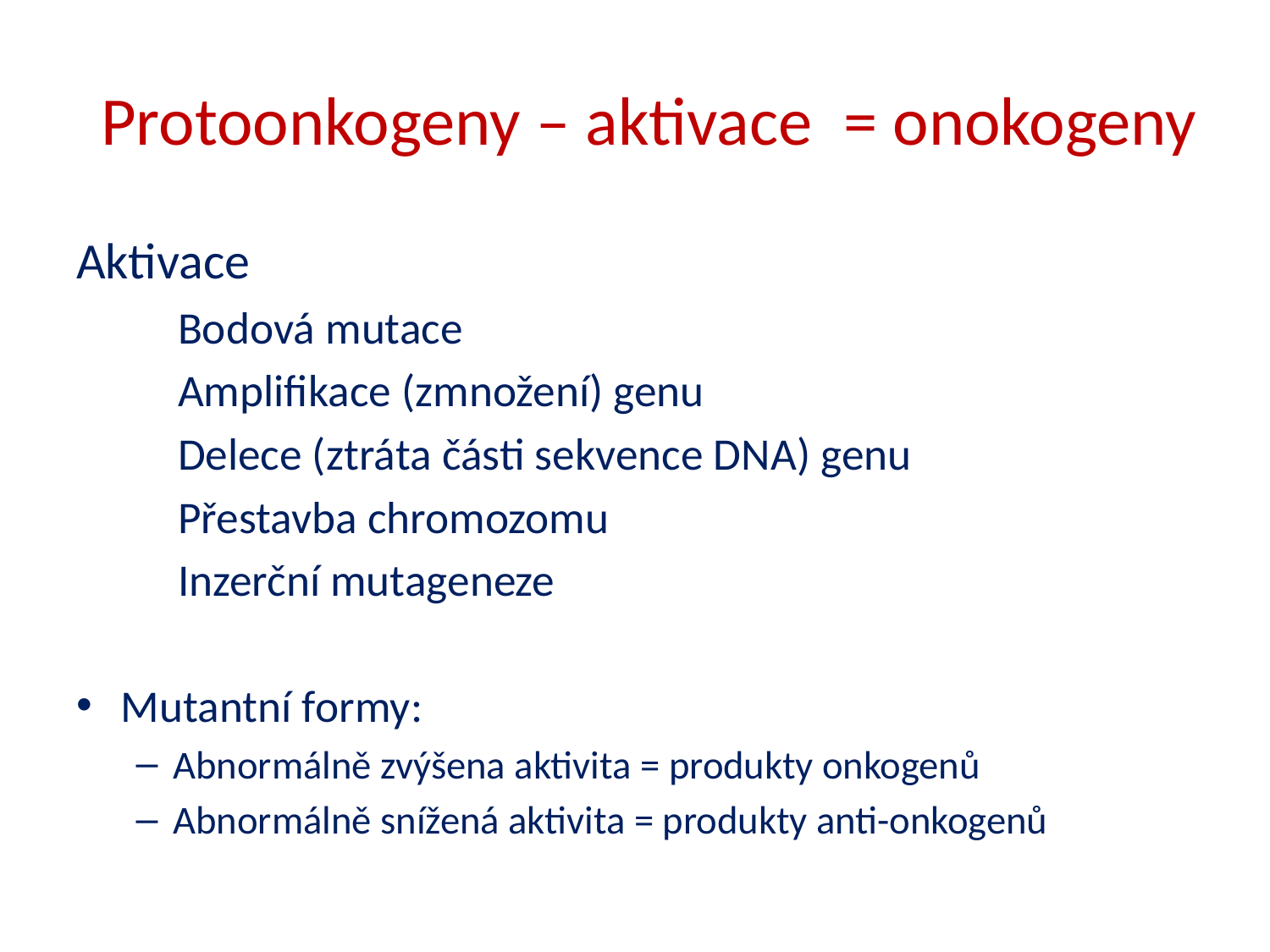

# Protoonkogeny – aktivace  = onokogeny
Aktivace
	Bodová mutace
	Amplifikace (zmnožení) genu
	Delece (ztráta části sekvence DNA) genu
	Přestavba chromozomu
	Inzerční mutageneze

Mutantní formy:
Abnormálně zvýšena aktivita = produkty onkogenů
Abnormálně snížená aktivita = produkty anti-onkogenů